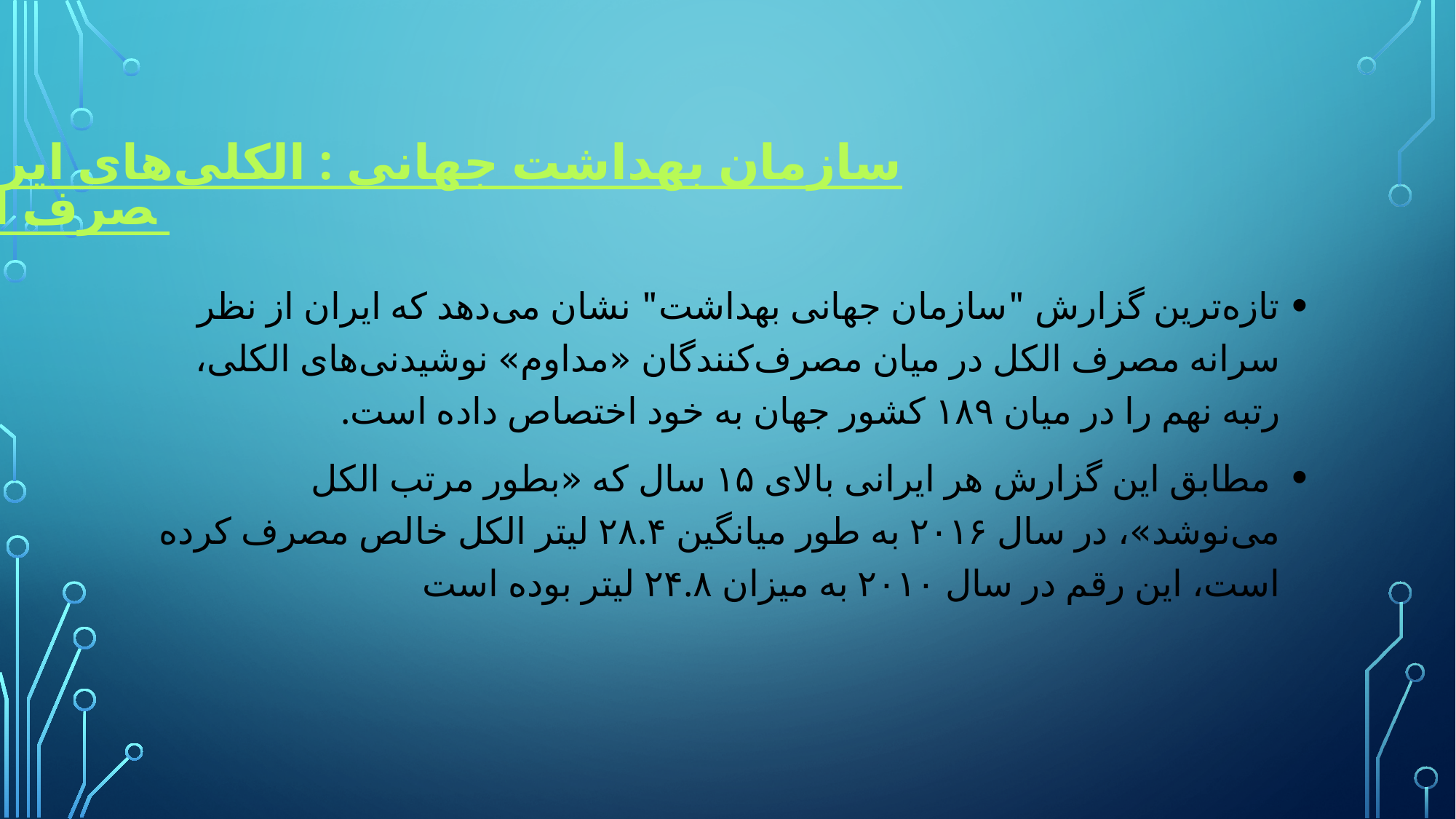

# سازمان بهداشت جهانی : الکلی‌های ایران رتبه 9 مصرف الکل جهان
تازه‌ترین گزارش "سازمان جهانی بهداشت" نشان می‌دهد که ایران از نظر سرانه مصرف الکل در میان مصرف‌کنندگان «مداوم» نوشیدنی‌های الکلی، رتبه نهم را در میان ۱۸۹ کشور جهان به خود اختصاص داده است.
 مطابق این گزارش هر ایرانی‌ بالای ۱۵ سال که «بطور مرتب الکل می‌نوشد»، در سال ۲۰۱۶ به طور میانگین ۲۸.۴ لیتر الکل خالص مصرف کرده‌ است، این رقم در سال ۲۰۱۰ به میزان ۲۴.۸ لیتر بوده است